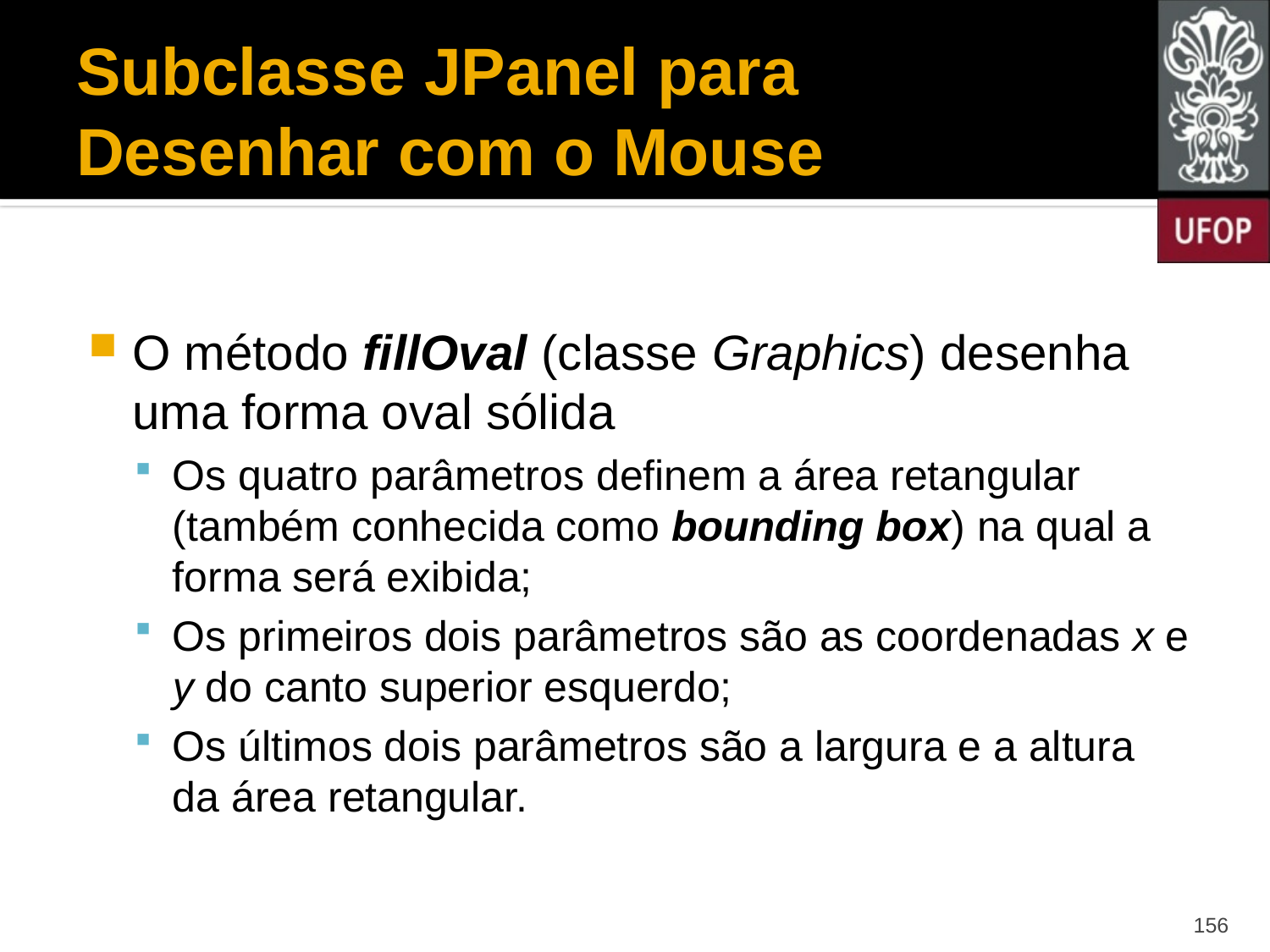

# Subclasse JPanel para Desenhar com o Mouse
O método fillOval (classe Graphics) desenha uma forma oval sólida
Os quatro parâmetros definem a área retangular (também conhecida como bounding box) na qual a forma será exibida;
Os primeiros dois parâmetros são as coordenadas x e y do canto superior esquerdo;
Os últimos dois parâmetros são a largura e a altura  da área retangular.
156